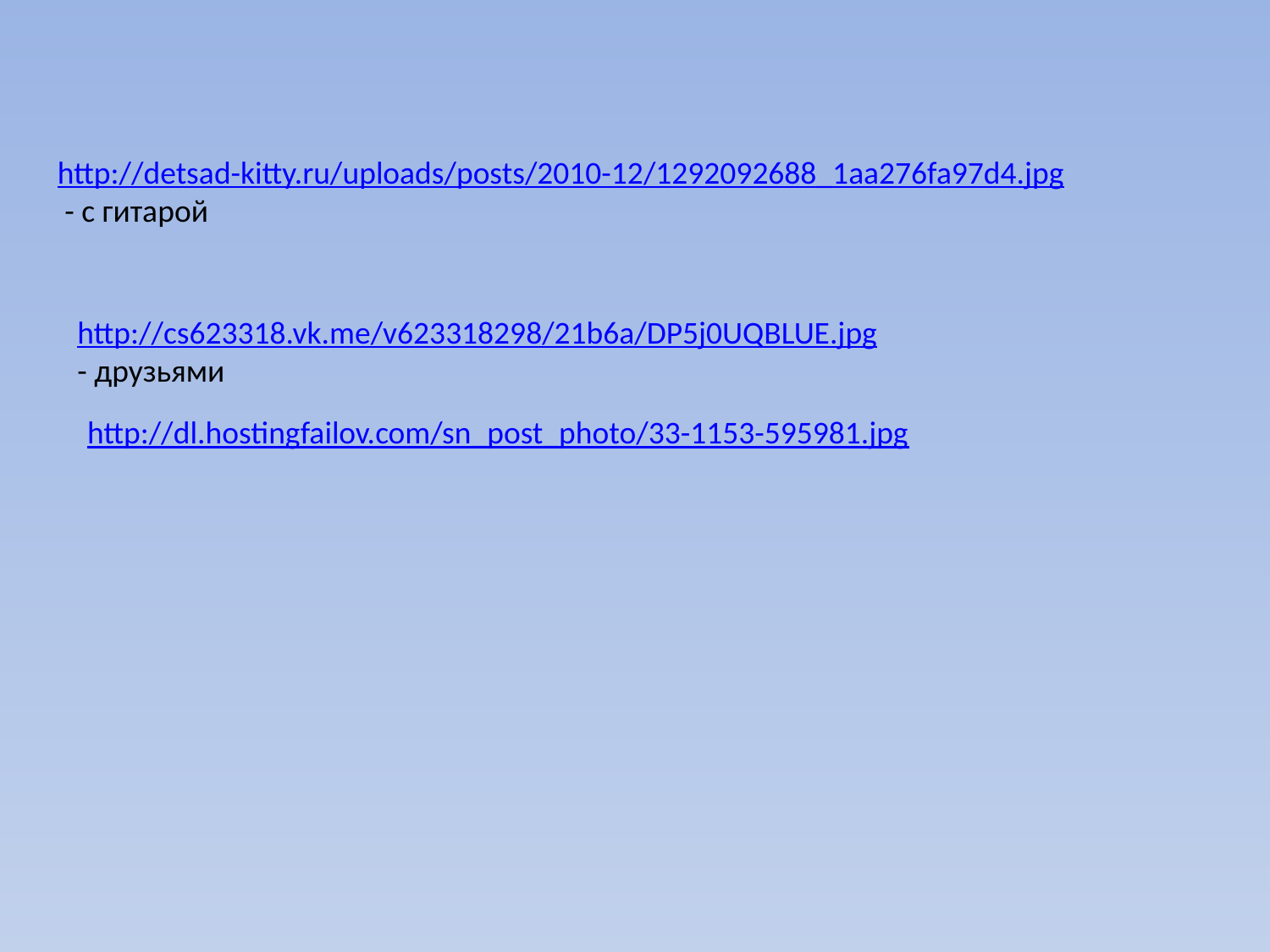

#
http://detsad-kitty.ru/uploads/posts/2010-12/1292092688_1aa276fa97d4.jpg
 - с гитарой

http://cs623318.vk.me/v623318298/21b6a/DP5j0UQBLUE.jpg
- друзьями
http://dl.hostingfailov.com/sn_post_photo/33-1153-595981.jpg